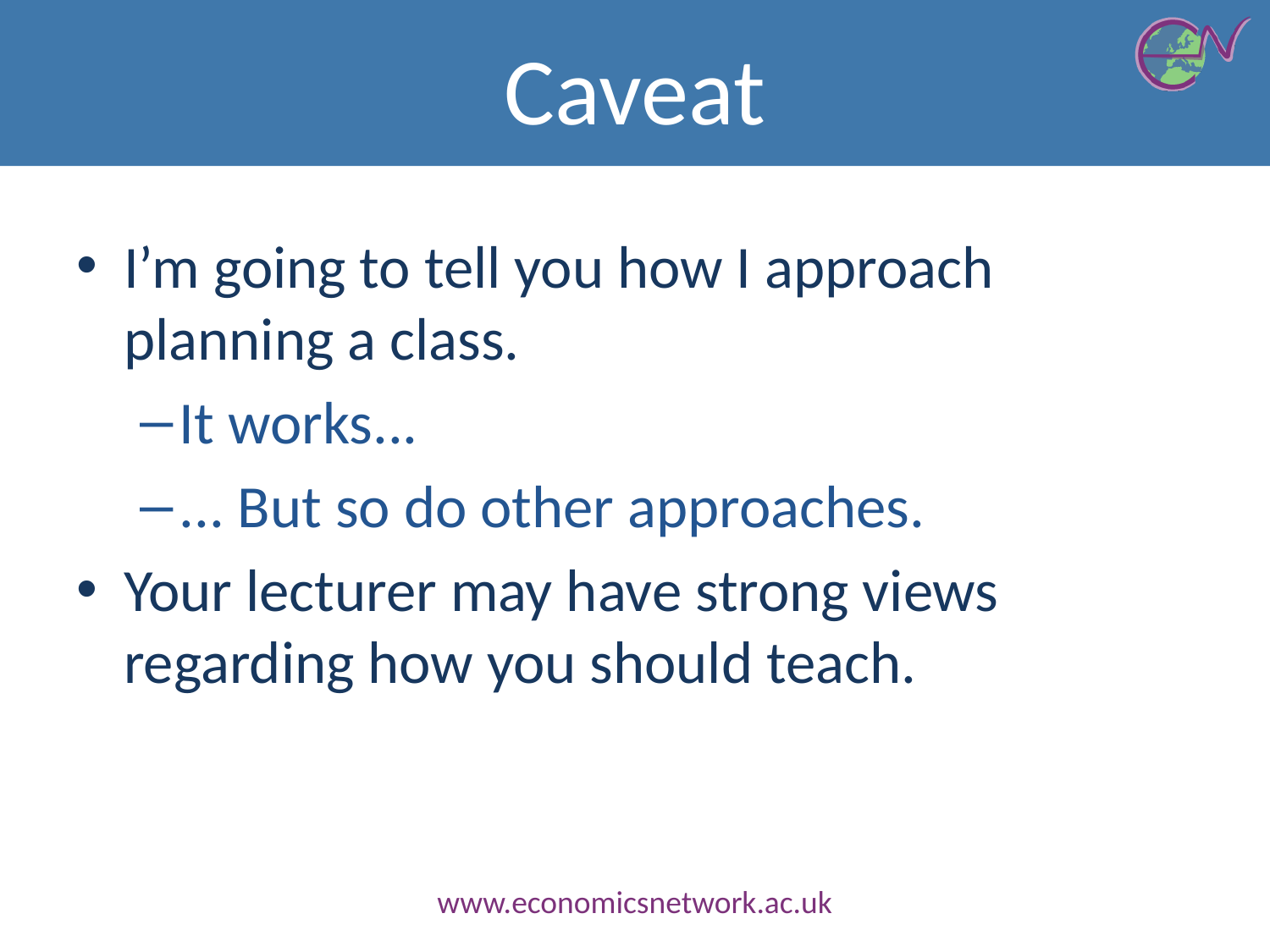

# Caveat
I’m going to tell you how I approach planning a class.
It works...
... But so do other approaches.
Your lecturer may have strong views regarding how you should teach.